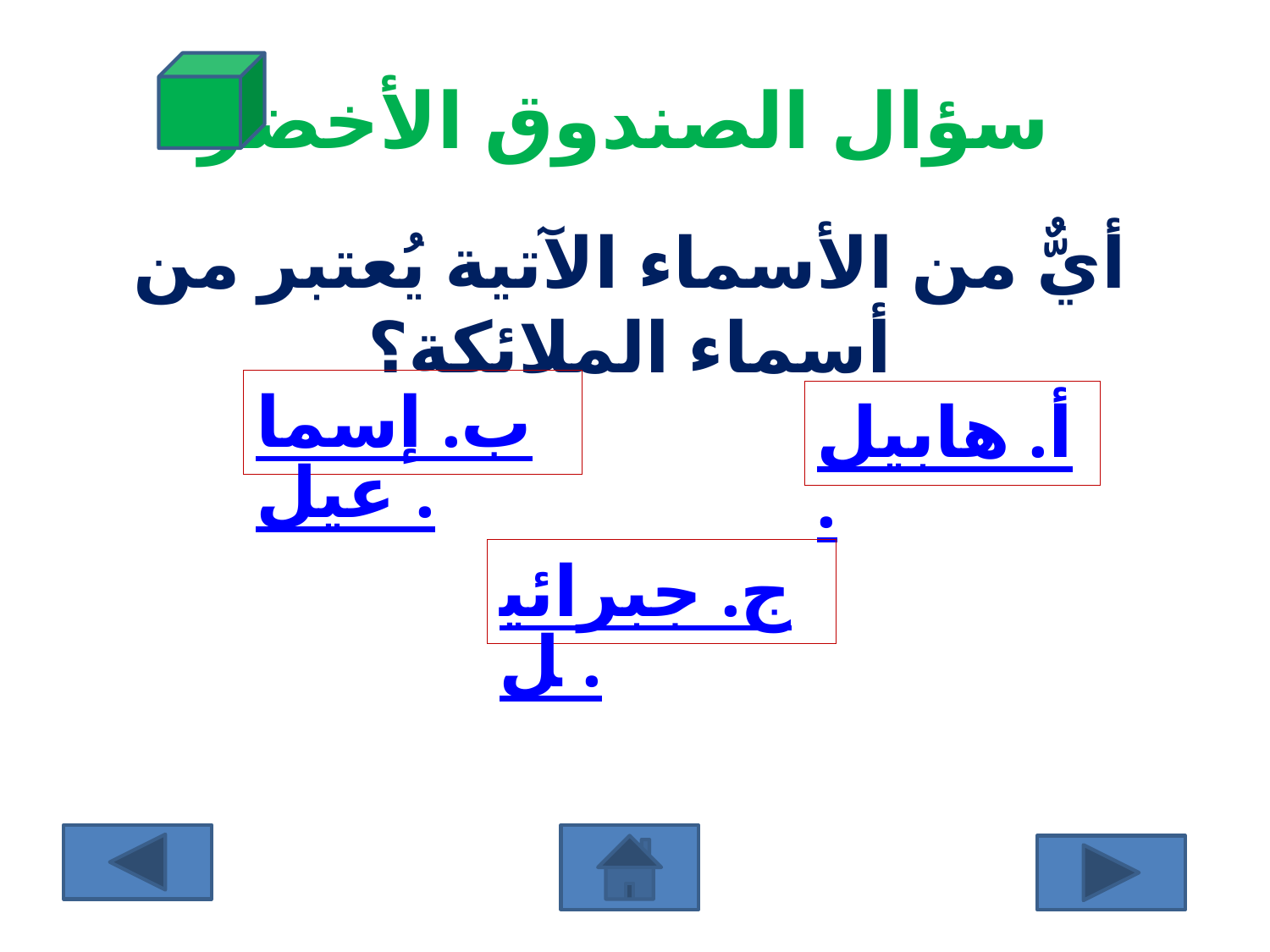

# سؤال الصندوق الأخضر

أيٌّ من الأسماء الآتية يُعتبر من أسماء الملائكة؟
ب. إسماعيل.
أ. هابيل.
ج. جبرائيل.